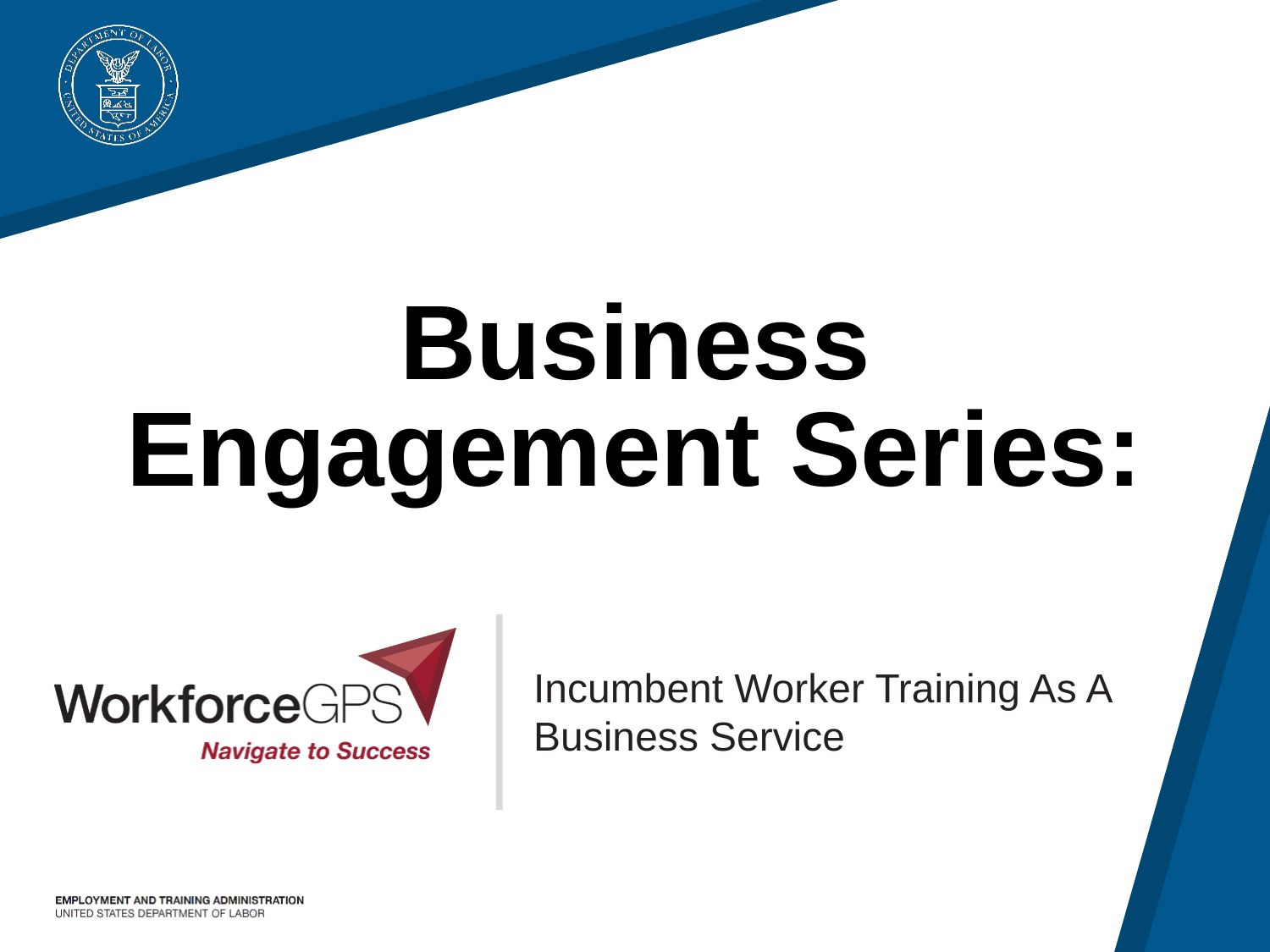

# Business Engagement Series:
Incumbent Worker Training As A Business Service